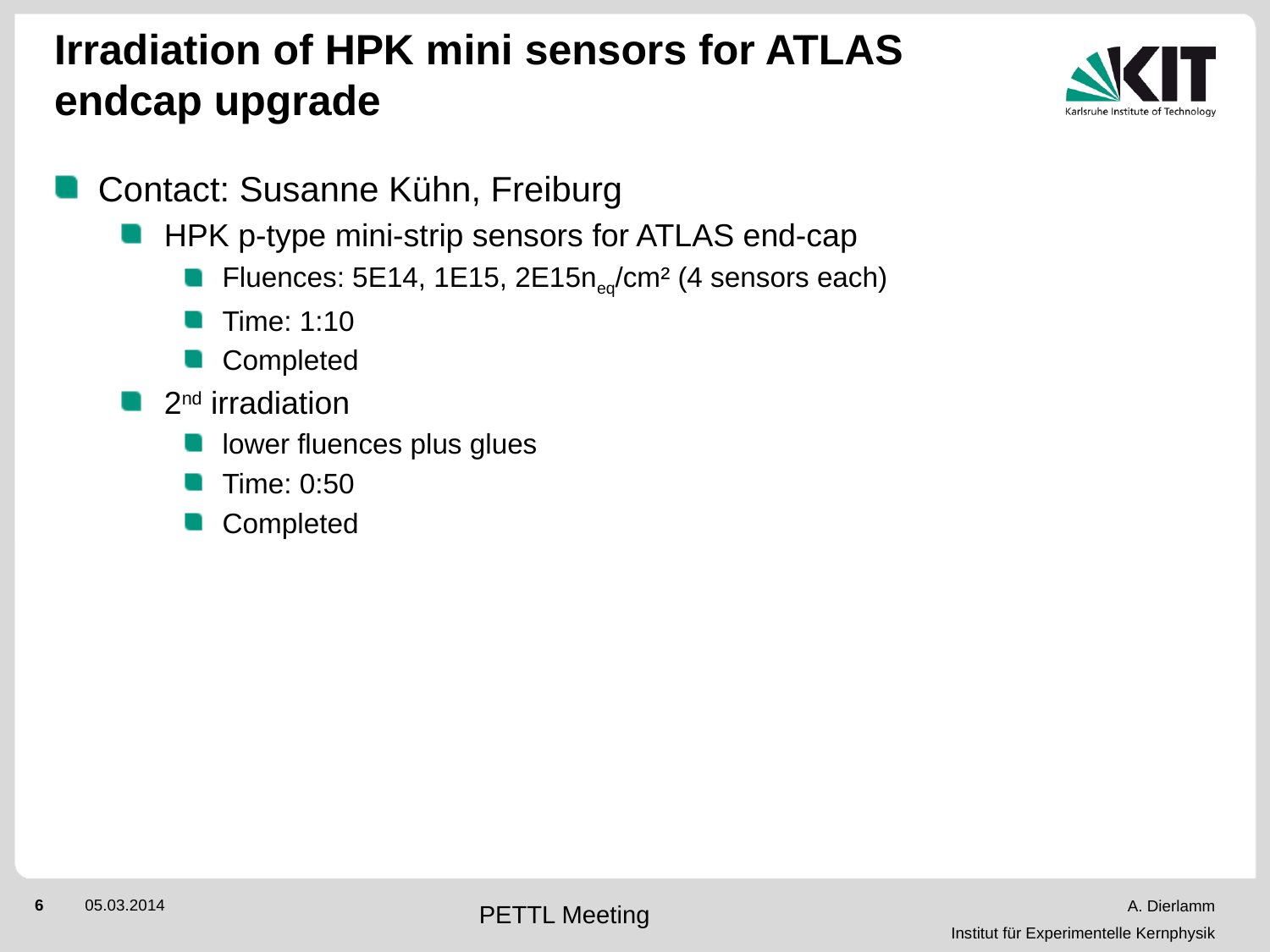

# Irradiation of HPK mini sensors for ATLAS endcap upgrade
Contact: Susanne Kühn, Freiburg
HPK p-type mini-strip sensors for ATLAS end-cap
Fluences: 5E14, 1E15, 2E15neq/cm² (4 sensors each)
Time: 1:10
Completed
2nd irradiation
lower fluences plus glues
Time: 0:50
Completed
PETTL Meeting